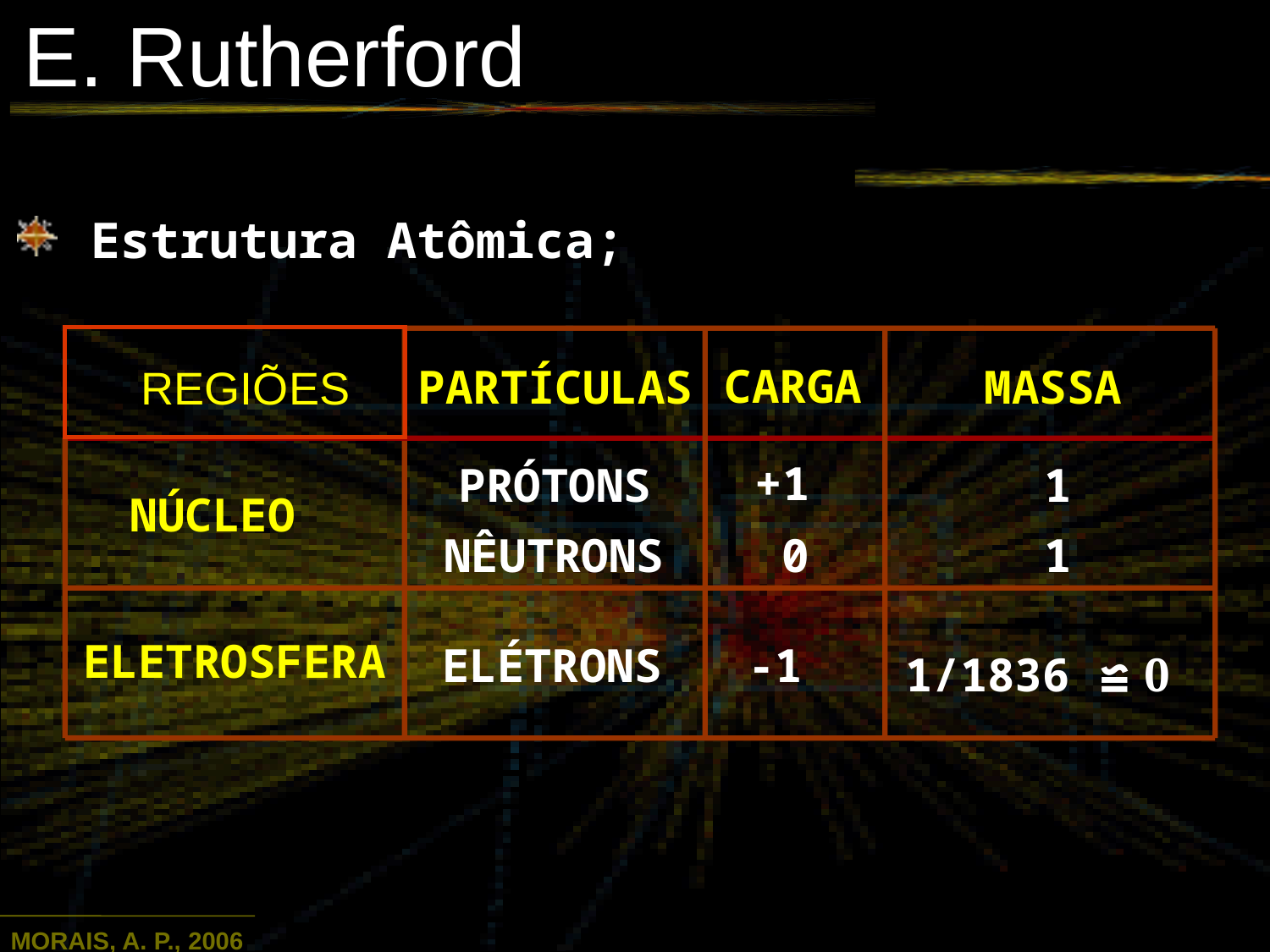

E. Rutherford
 Estrutura Atômica;

CARGA
PARTÍCULAS
MASSA

+1
PRÓTONS
1
NÚCLEO
NÊUTRONS
0
1

ELETROSFERA
ELÉTRONS
-1
1/1836 ≌ 0

REGIÕES